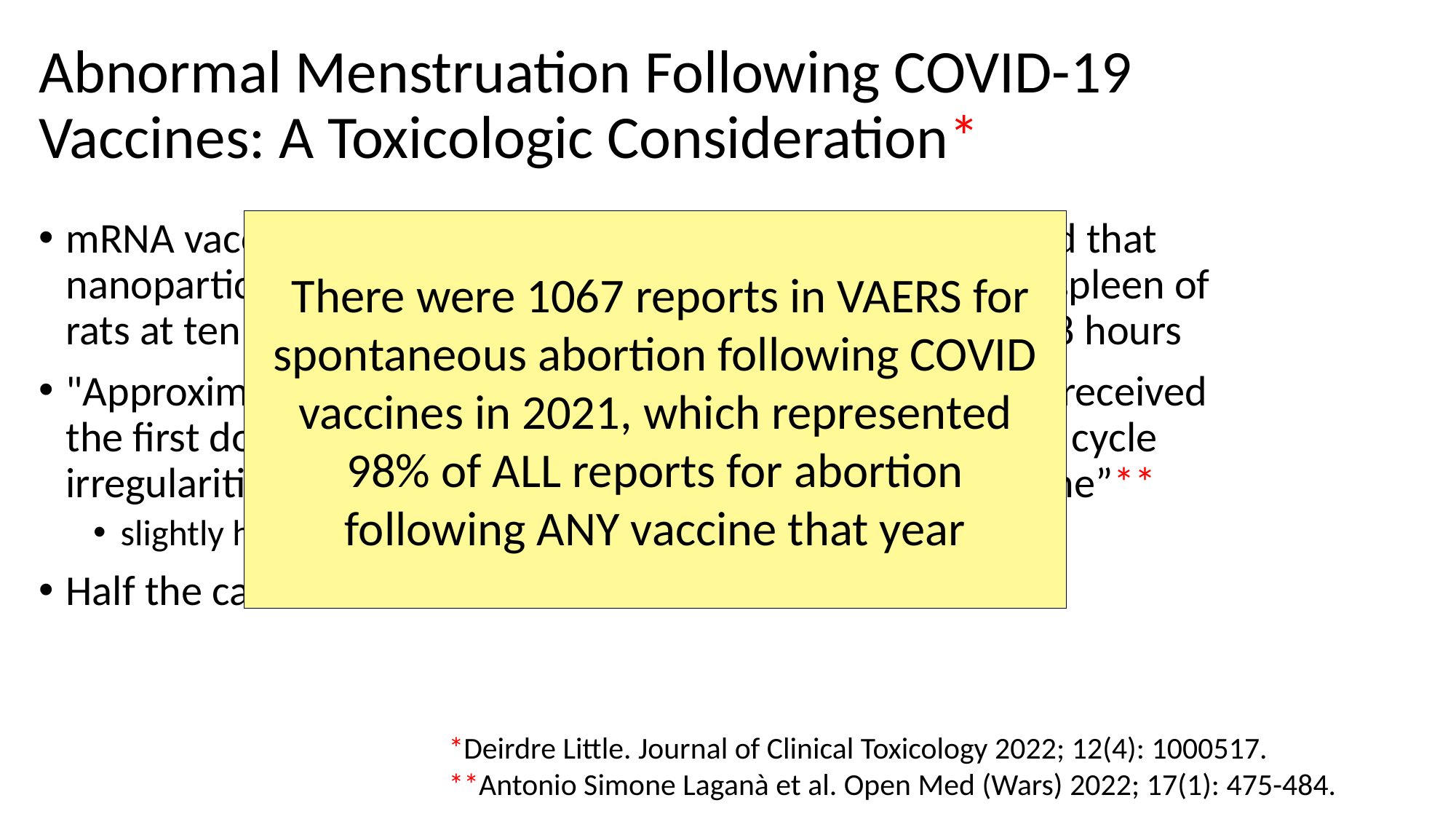

# Abnormal Menstruation Following COVID-19 Vaccines: A Toxicologic Consideration*
mRNA vaccine nanoparticle biodistribution studies showed that nanoparticles were concentrated in the ovaries, liver and spleen of rats at ten times the concentration in other organs after 48 hours
"Approximately 50–60% of reproductive-age women who received the first dose of the COVID-19 vaccine reported menstrual cycle irregularities, regardless of the type of administered vaccine”**
slightly higher (60–70%) after the second dose
Half the cases remained unresolved after two months
 There were 1067 reports in VAERS for spontaneous abortion following COVID vaccines in 2021, which represented 98% of ALL reports for abortion following ANY vaccine that year
*Deirdre Little. Journal of Clinical Toxicology 2022; 12(4): 1000517.
**Antonio Simone Laganà et al. Open Med (Wars) 2022; 17(1): 475-484.